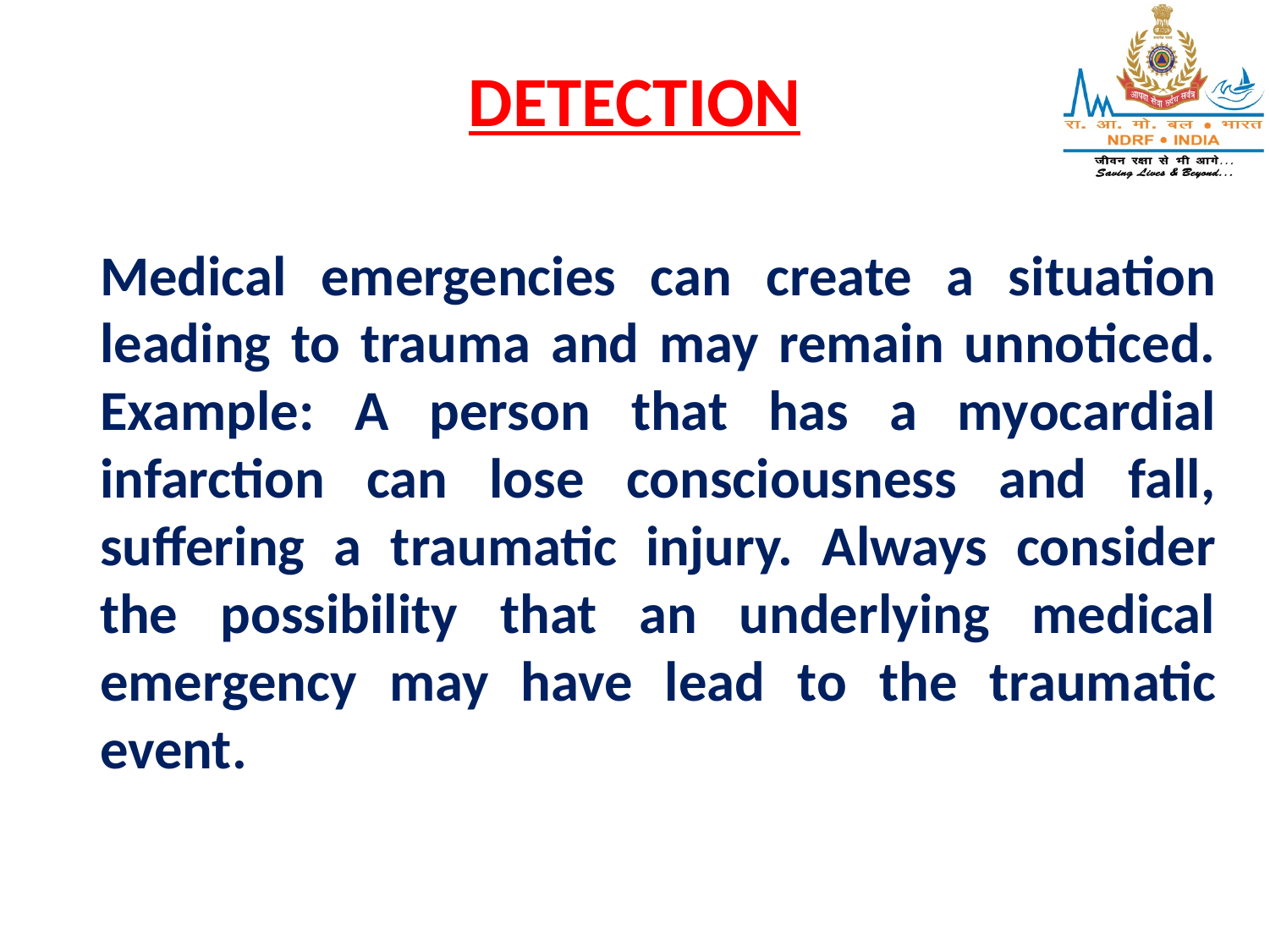

# DETECTION
Medical emergencies can create a situation leading to trauma and may remain unnoticed. Example: A person that has a myocardial infarction can lose consciousness and fall, suffering a traumatic injury. Always consider the possibility that an underlying medical emergency may have lead to the traumatic event.